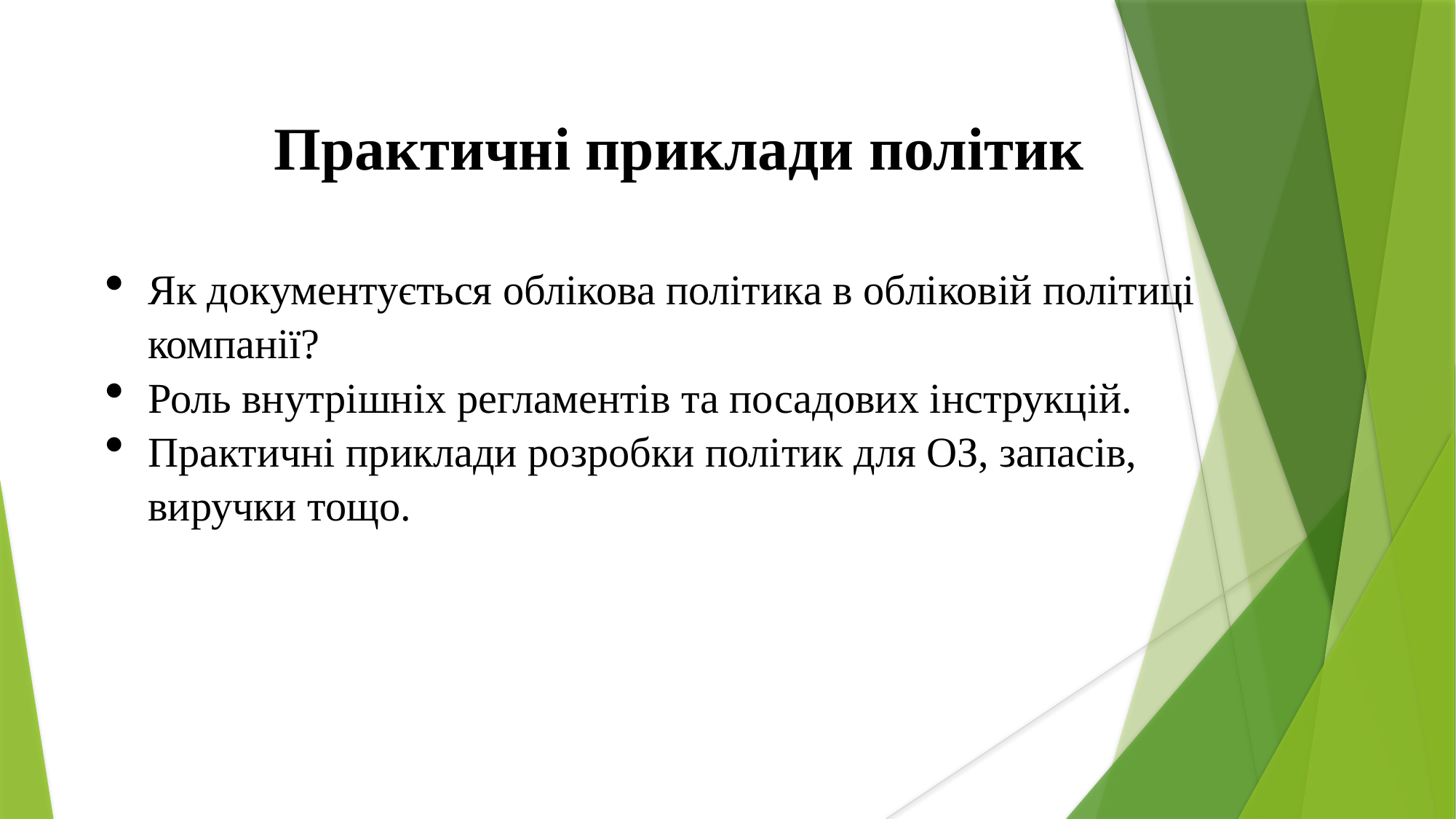

Практичні приклади політик

Як документується облікова політика в обліковій політиці компанії?
Роль внутрішніх регламентів та посадових інструкцій.
Практичні приклади розробки політик для ОЗ, запасів, виручки тощо.